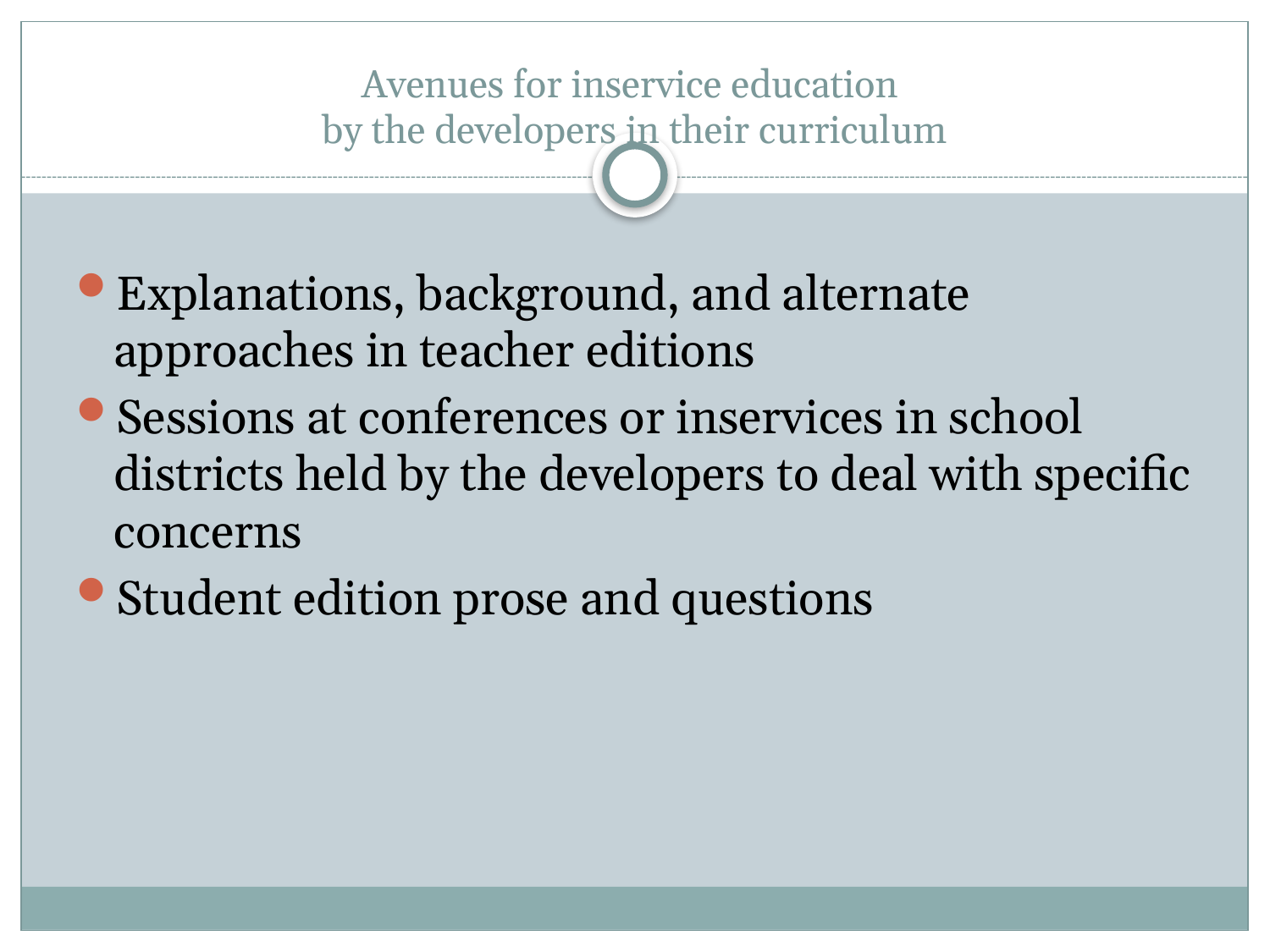

# Avenues for inservice education by the developers in their curriculum
Explanations, background, and alternate approaches in teacher editions
Sessions at conferences or inservices in school districts held by the developers to deal with specific concerns
Student edition prose and questions